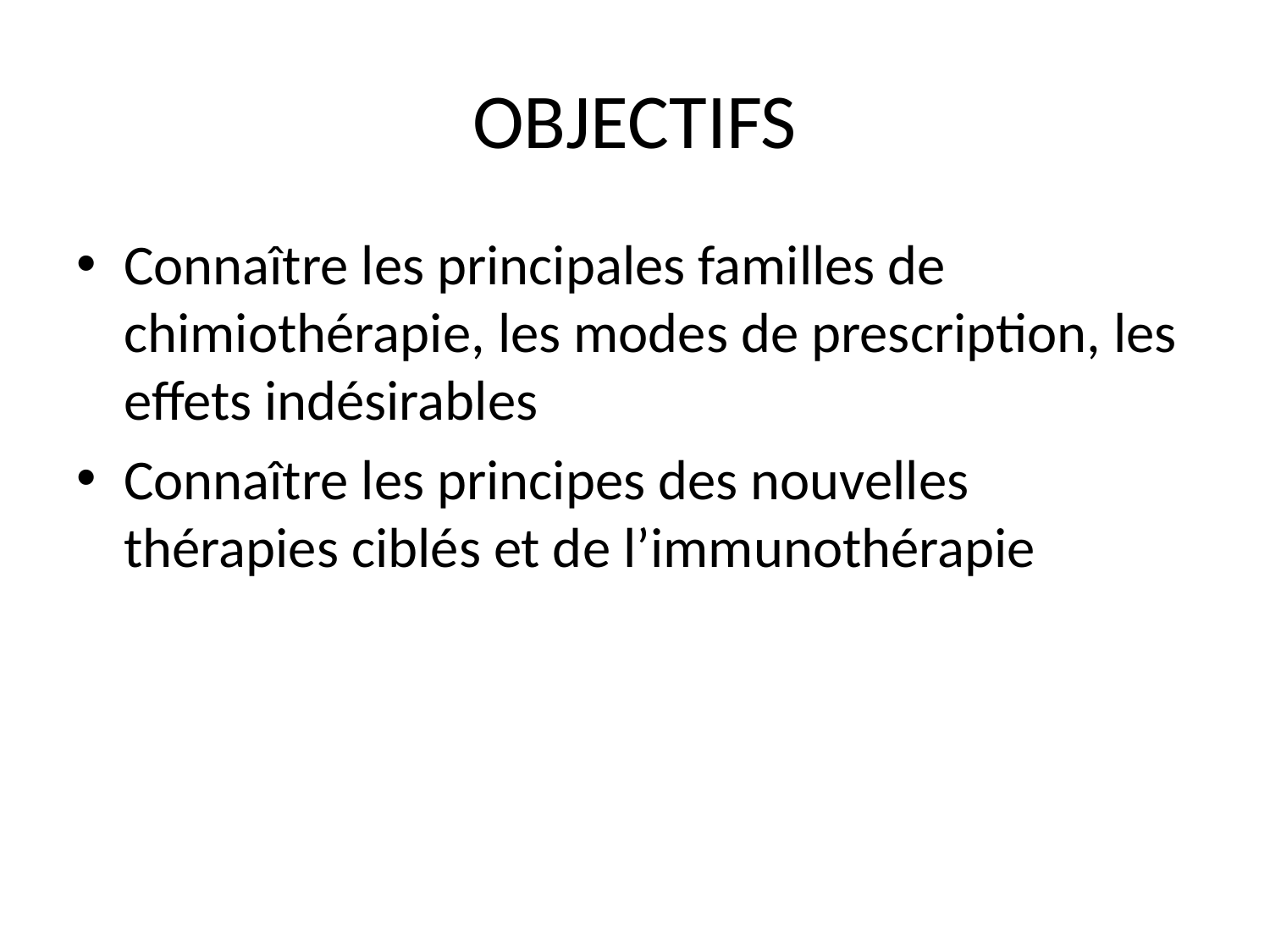

# OBJECTIFS
Connaître les principales familles de chimiothérapie, les modes de prescription, les effets indésirables
Connaître les principes des nouvelles thérapies ciblés et de l’immunothérapie